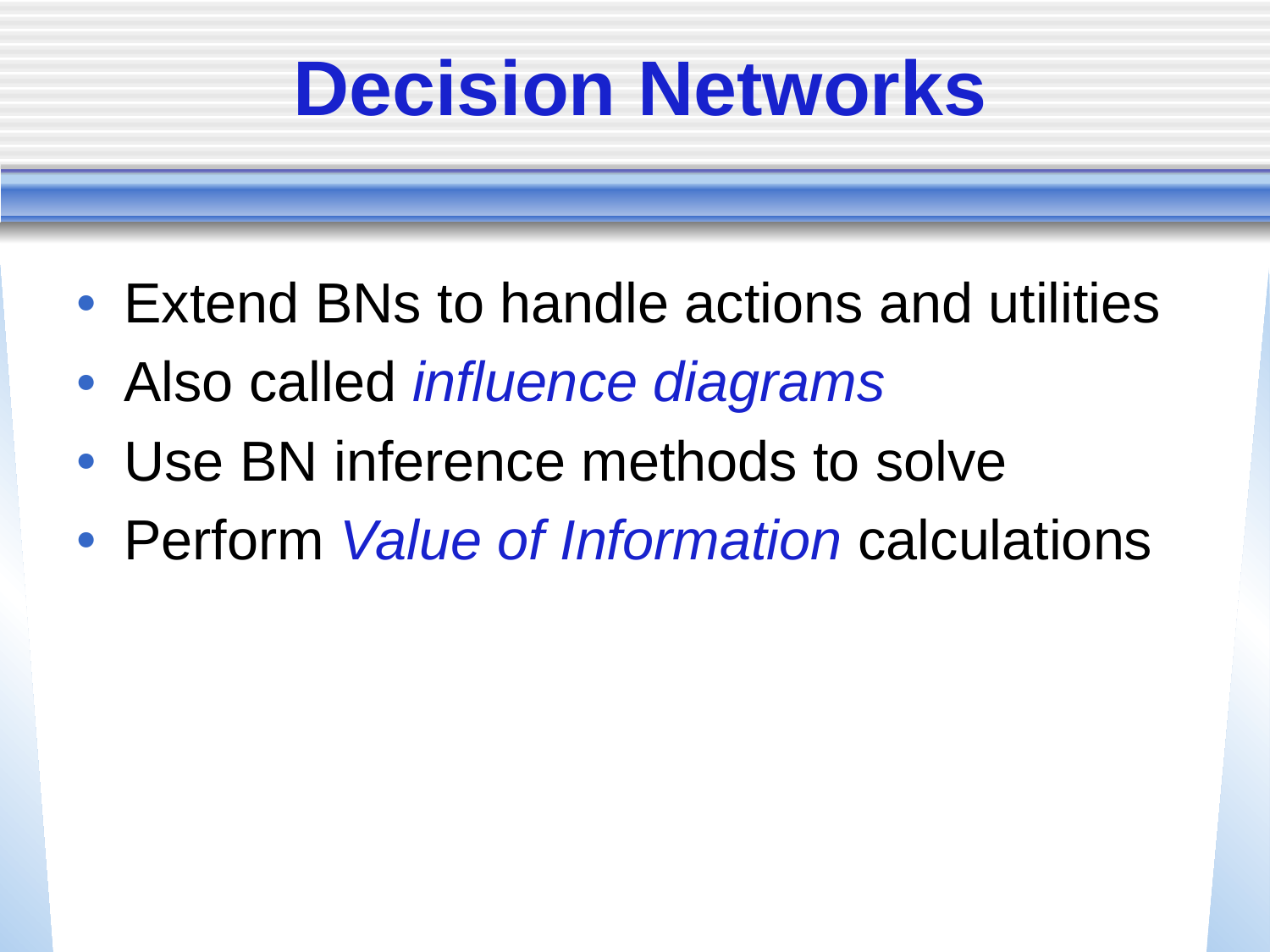

# Decision Networks
Extend BNs to handle actions and utilities
Also called influence diagrams
Use BN inference methods to solve
Perform Value of Information calculations